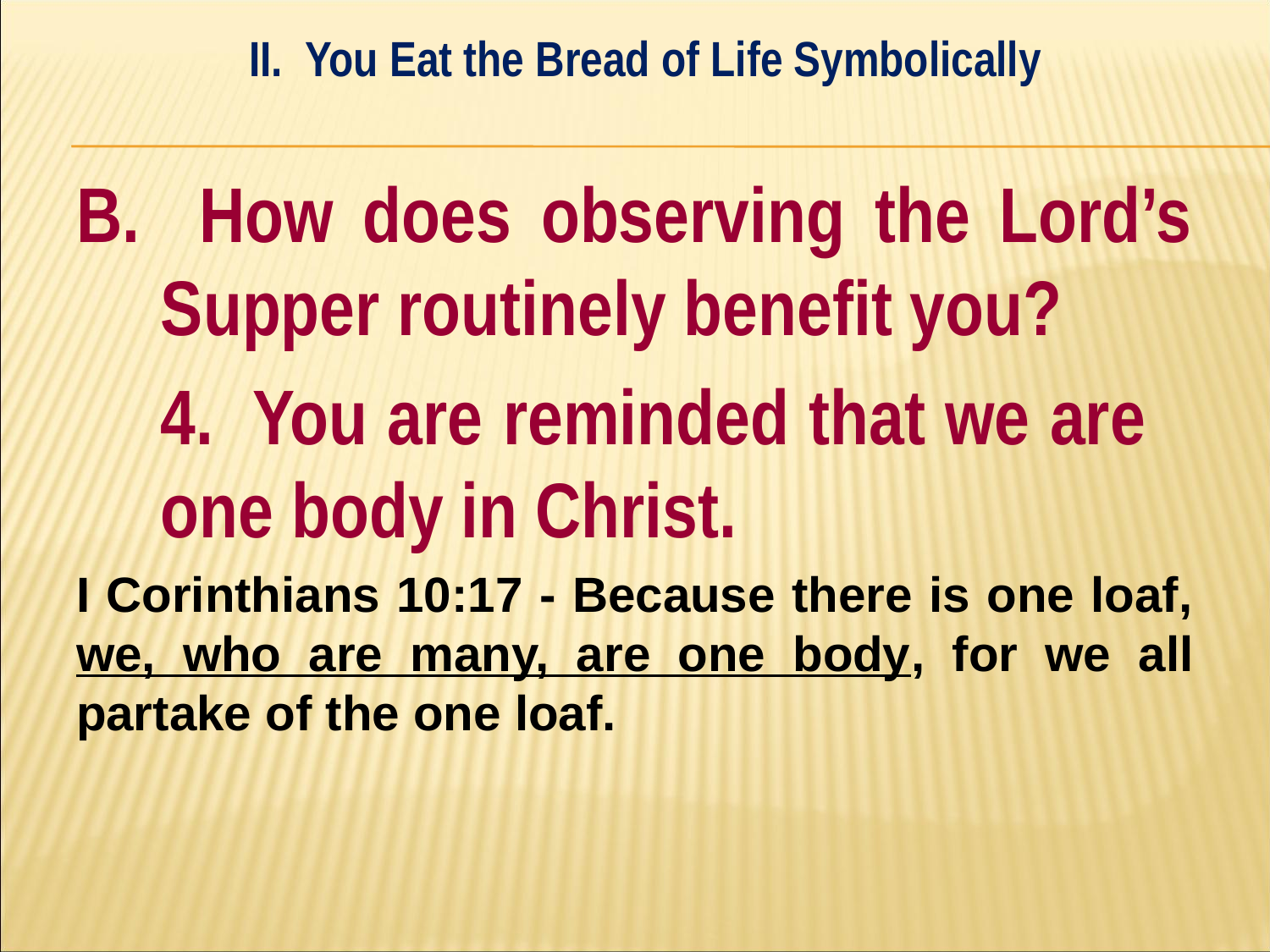

II.  You Eat the Bread of Life Symbolically
#
B.  How does observing the Lord’s Supper routinely benefit you?
	4.  You are reminded that we are 	one body in Christ.
I Corinthians 10:17 - Because there is one loaf, we, who are many, are one body, for we all partake of the one loaf.